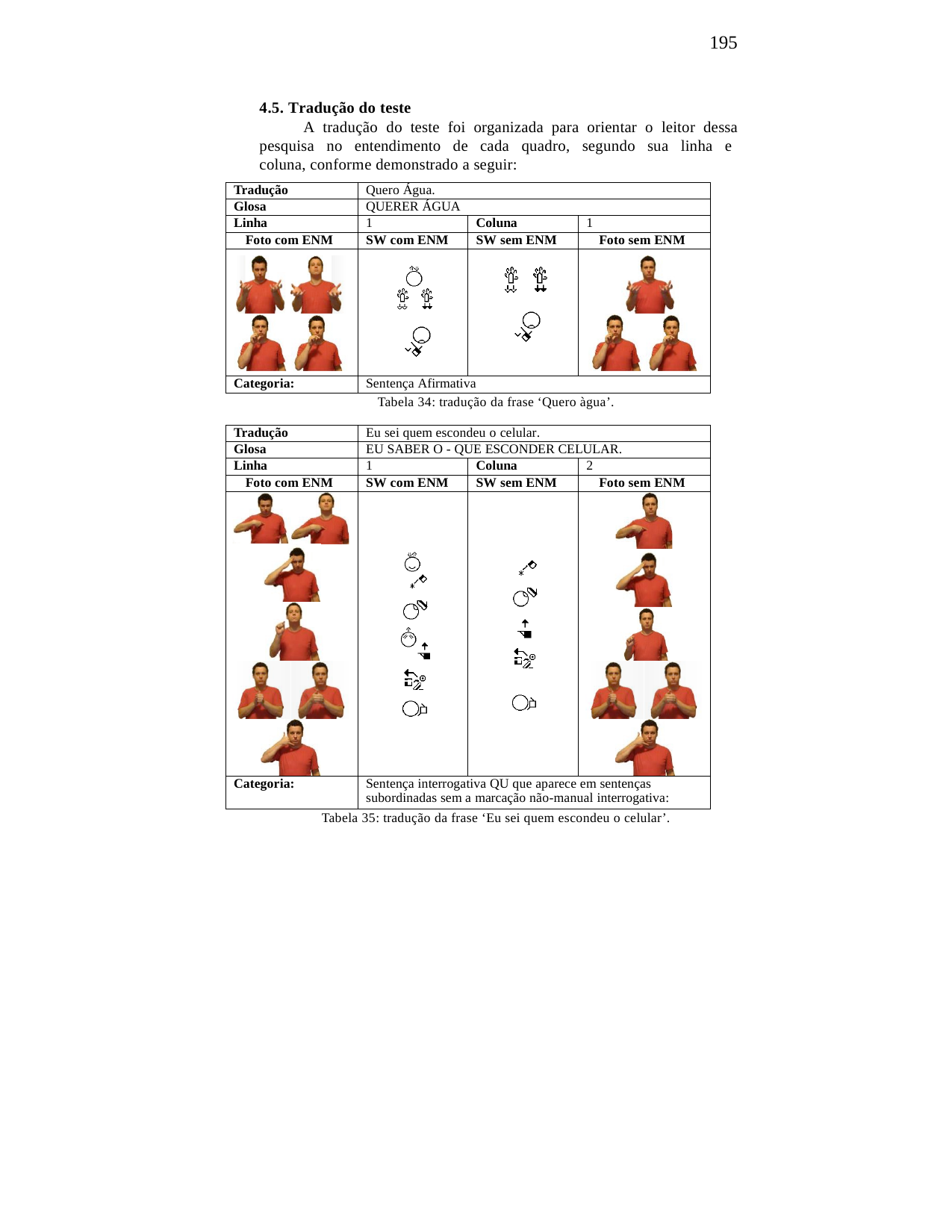

195

4.5. Tradução do teste
A  tradução  do  teste  foi  organizada  para  orientar  o  leitor  dessa pesquisa  no  entendimento  de  cada  quadro,  segundo  sua  linha  e  coluna, conforme demonstrado a seguir:
| Tradução | Quero Água. |  |  |
| --- | --- | --- | --- |
| Glosa | QUERER ÁGUA |  |  |
| Linha | 1 | Coluna | 1 |
| Foto com ENM | SW com ENM | SW sem ENM | Foto sem ENM |
|  |  |  |  |
| Categoria: | Sentença Afirmativa |  |  |

Tabela 34: tradução da frase ‘Quero àgua’.
| Tradução | Eu sei quem escondeu o celular. |  |  |
| --- | --- | --- | --- |
| Glosa | EU SABER O - QUE ESCONDER CELULAR. |  |  |
| Linha | 1 | Coluna | 2 |
| Foto com ENM | SW com ENM | SW sem ENM | Foto sem ENM |
|  |  |  |  |
| Categoria: | Sentença interrogativa QU que aparece em sentenças subordinadas sem a marcação não-manual interrogativa: |  |  |

Tabela 35: tradução da frase ‘Eu sei quem escondeu o celular’.